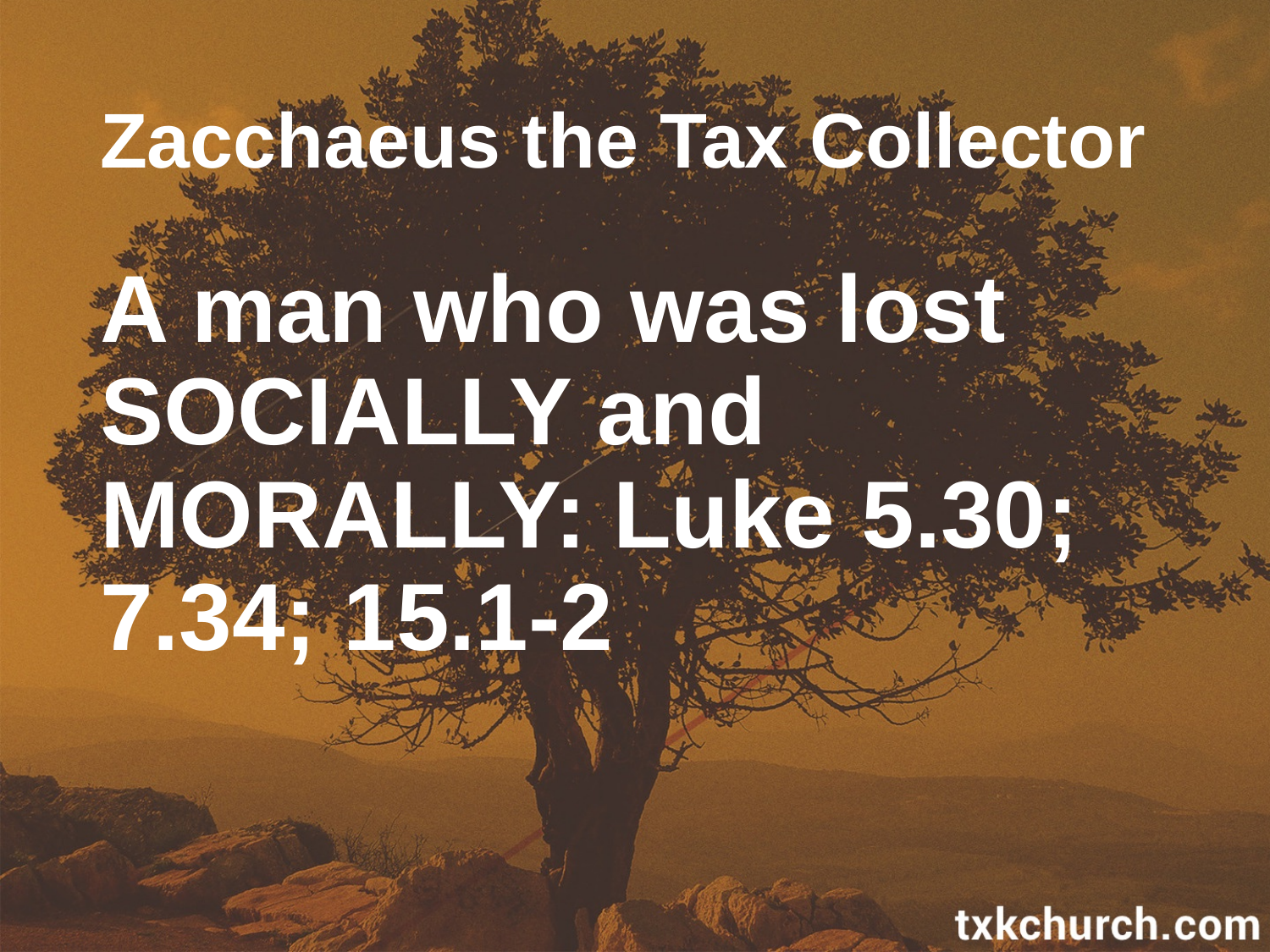

# Zacchaeus the Tax Collector
A man who was lost SOCIALLY and MORALLY: Luke 5.30; 7.34; 15.1-2